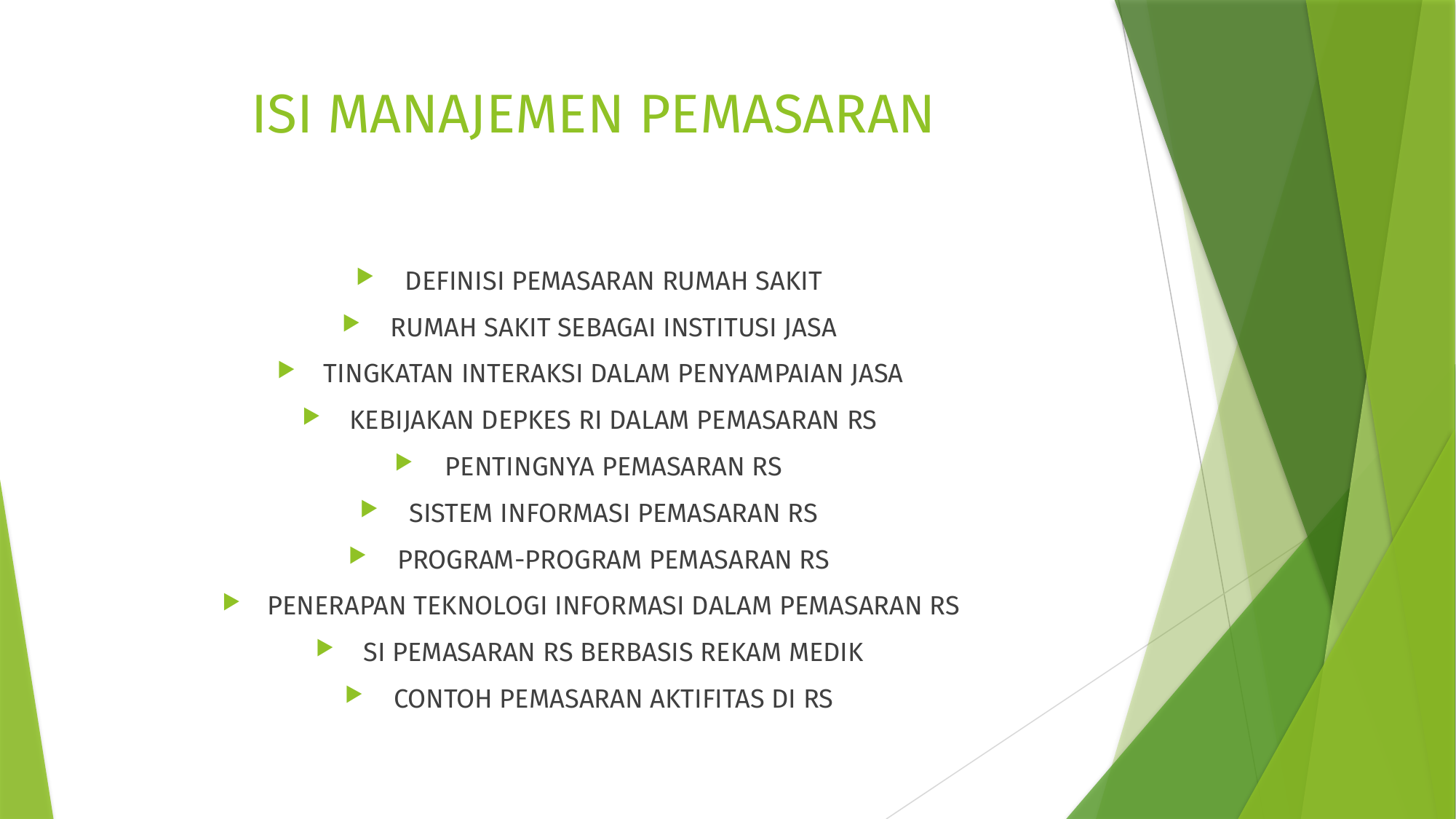

# ISI MANAJEMEN PEMASARAN
DEFINISI PEMASARAN RUMAH SAKIT
RUMAH SAKIT SEBAGAI INSTITUSI JASA
TINGKATAN INTERAKSI DALAM PENYAMPAIAN JASA
KEBIJAKAN DEPKES RI DALAM PEMASARAN RS
PENTINGNYA PEMASARAN RS
SISTEM INFORMASI PEMASARAN RS
PROGRAM-PROGRAM PEMASARAN RS
PENERAPAN TEKNOLOGI INFORMASI DALAM PEMASARAN RS
SI PEMASARAN RS BERBASIS REKAM MEDIK
CONTOH PEMASARAN AKTIFITAS DI RS